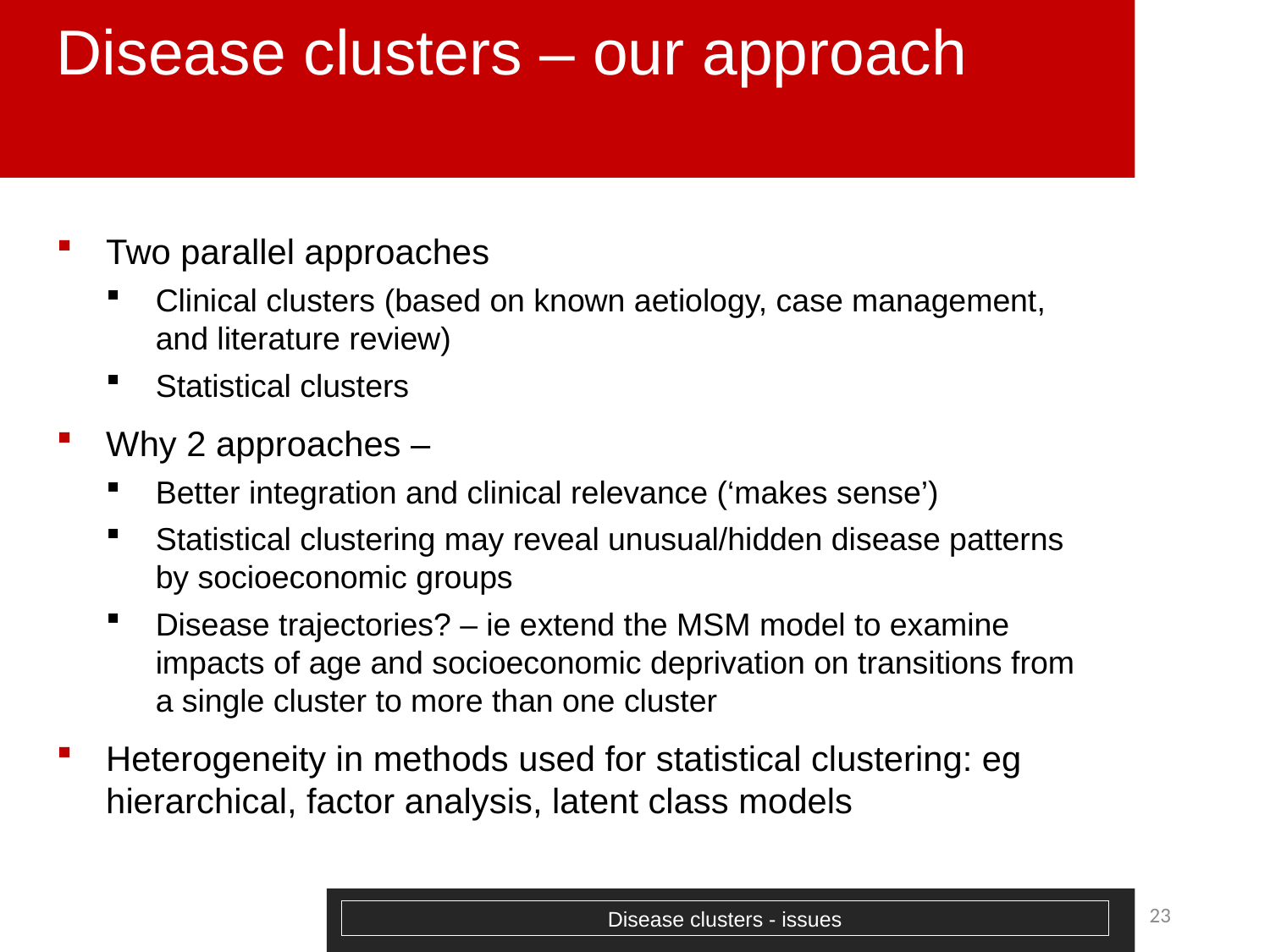

# Disease clusters – our approach
Two parallel approaches
Clinical clusters (based on known aetiology, case management, and literature review)
Statistical clusters
Why 2 approaches –
Better integration and clinical relevance (‘makes sense’)
Statistical clustering may reveal unusual/hidden disease patterns by socioeconomic groups
Disease trajectories? – ie extend the MSM model to examine impacts of age and socioeconomic deprivation on transitions from a single cluster to more than one cluster
Heterogeneity in methods used for statistical clustering: eg hierarchical, factor analysis, latent class models

23
Disease clusters - issues